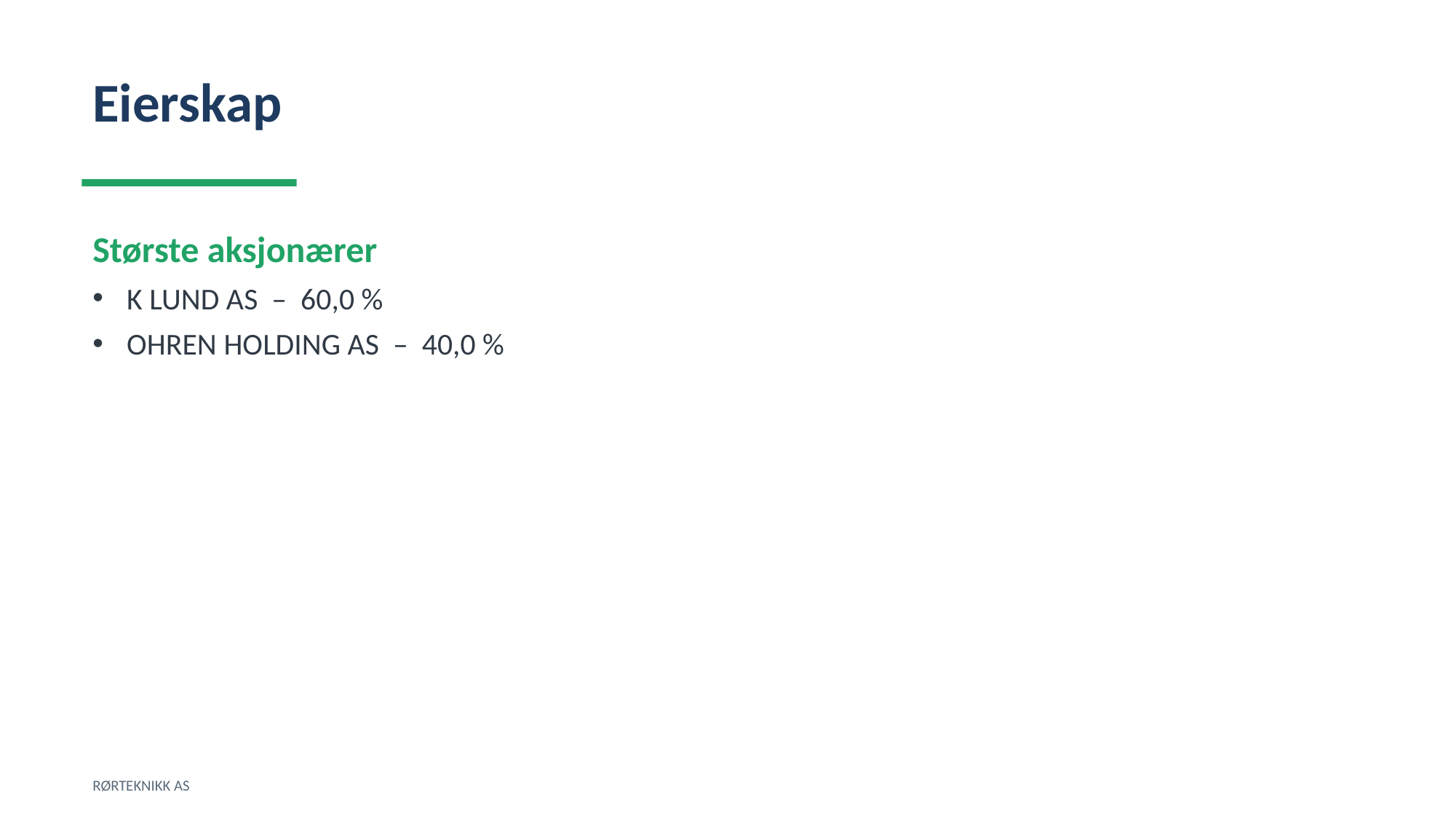

Eierskap

Største aksjonærer
K LUND AS  –  60,0 %
OHREN HOLDING AS  –  40,0 %
RØRTEKNIKK AS